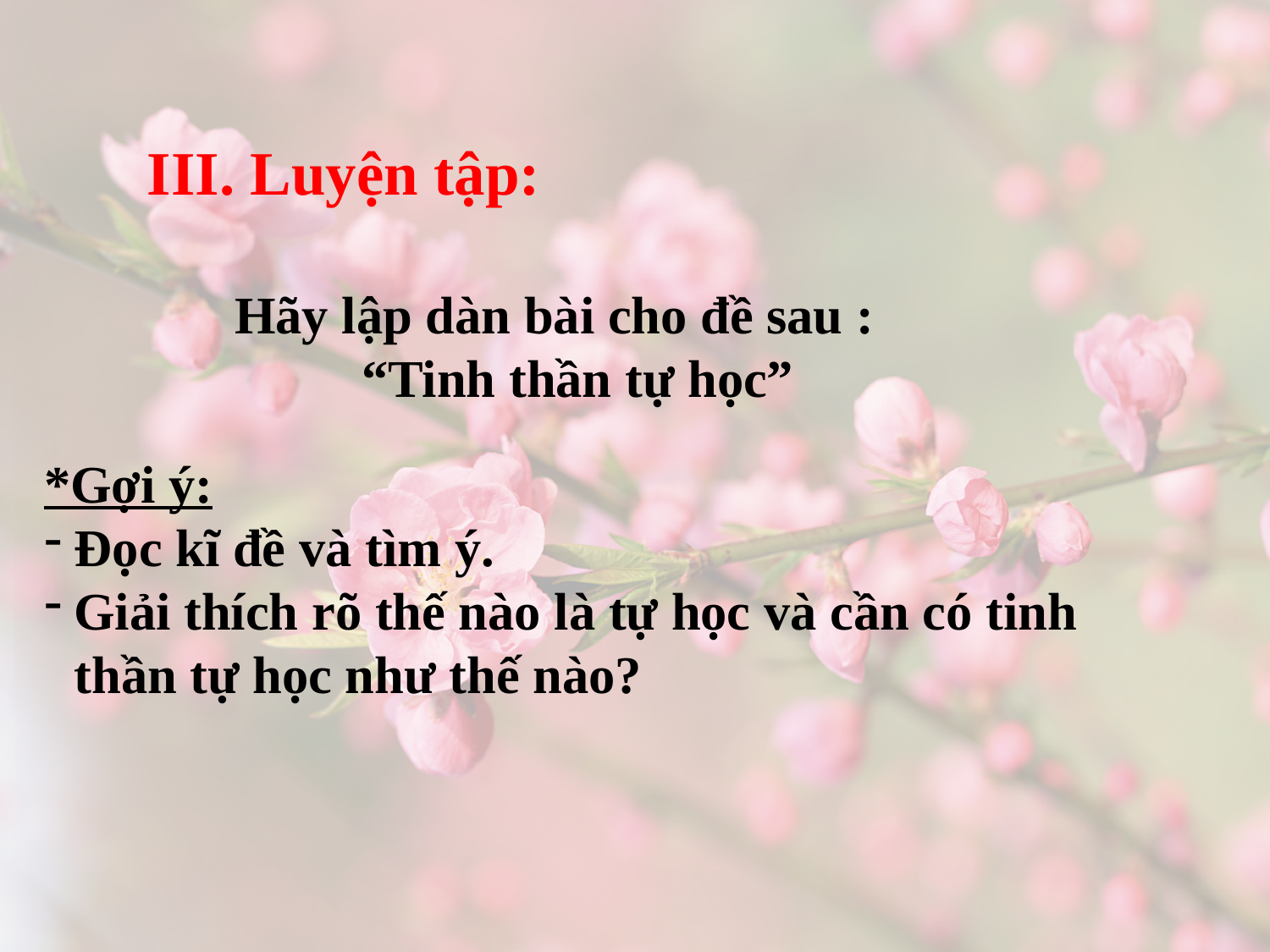

# III. Luyện tập:
	Hãy lập dàn bài cho đề sau :
		“Tinh thần tự học”

*Gợi ý:
Đọc kĩ đề và tìm ý.
Giải thích rõ thế nào là tự học và cần có tinh thần tự học như thế nào?